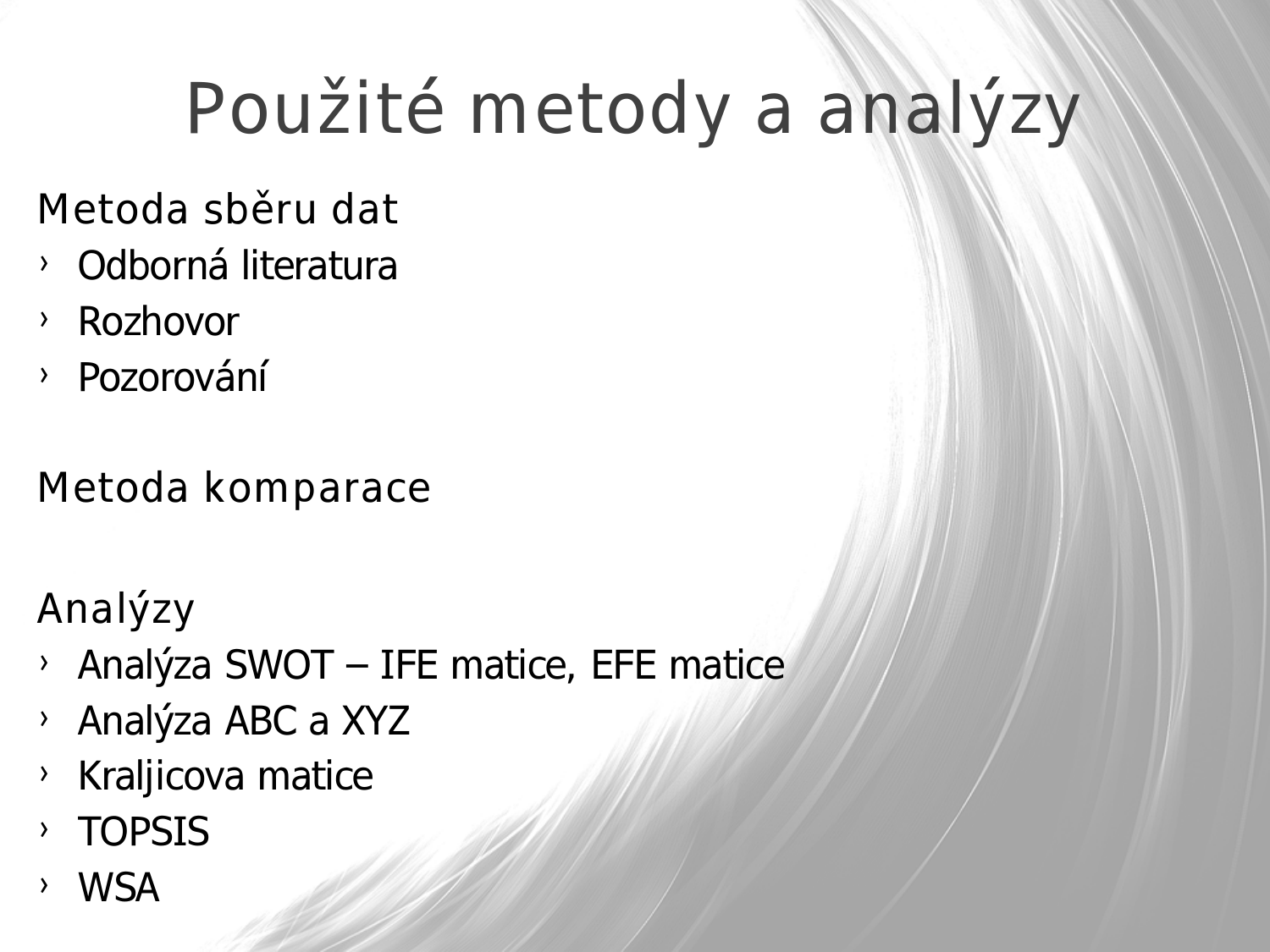

# Použité metody a analýzy
Metoda sběru dat
Odborná literatura
Rozhovor
Pozorování

Metoda komparace

Analýzy
Analýza SWOT – IFE matice, EFE matice
Analýza ABC a XYZ
Kraljicova matice
TOPSIS
WSA